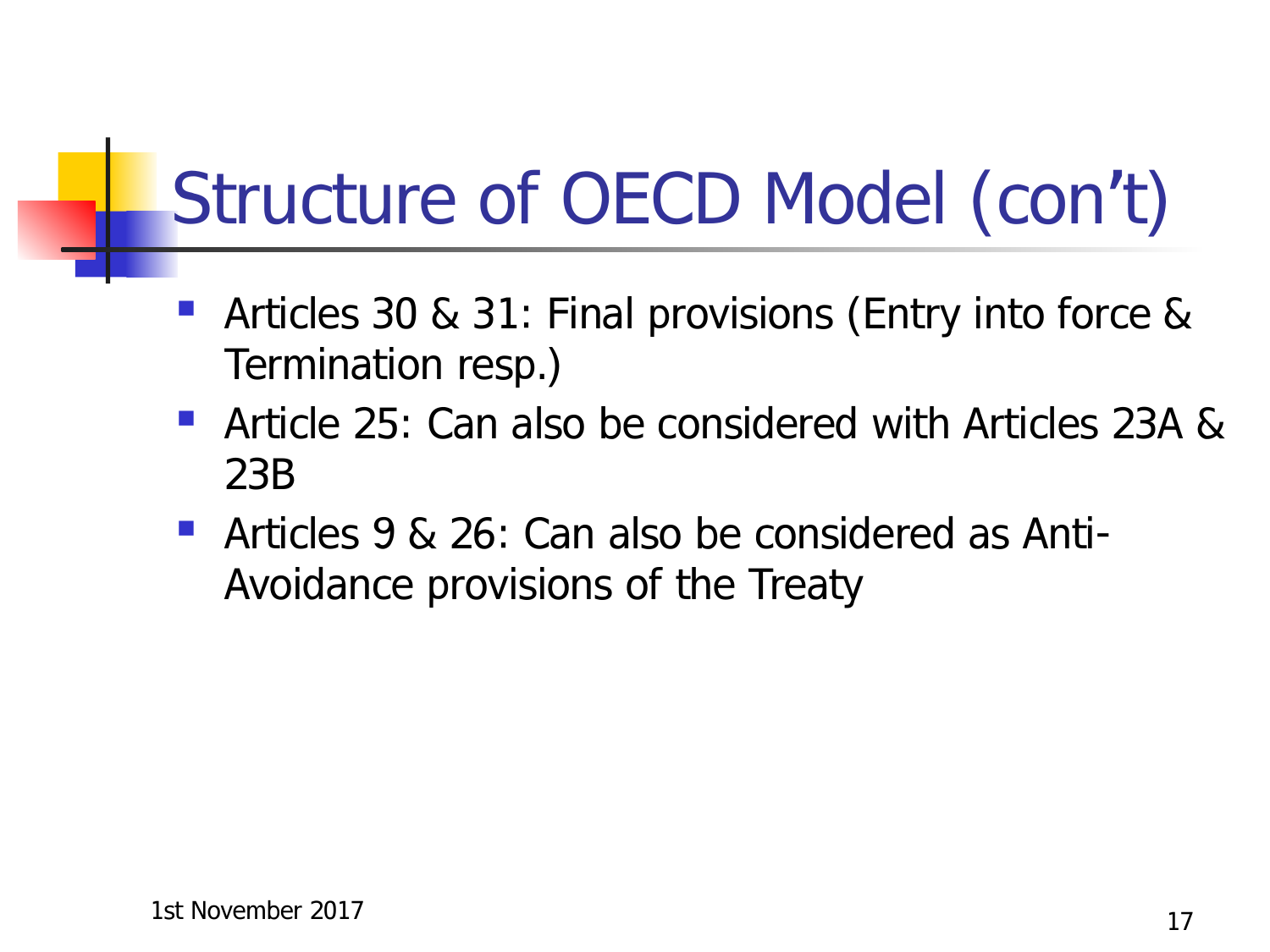

# Structure of OECD Model (con’t)
Articles 30 & 31: Final provisions (Entry into force & Termination resp.)
Article 25: Can also be considered with Articles 23A & 23B
Articles 9 & 26: Can also be considered as Anti-Avoidance provisions of the Treaty
1st November 2017
17